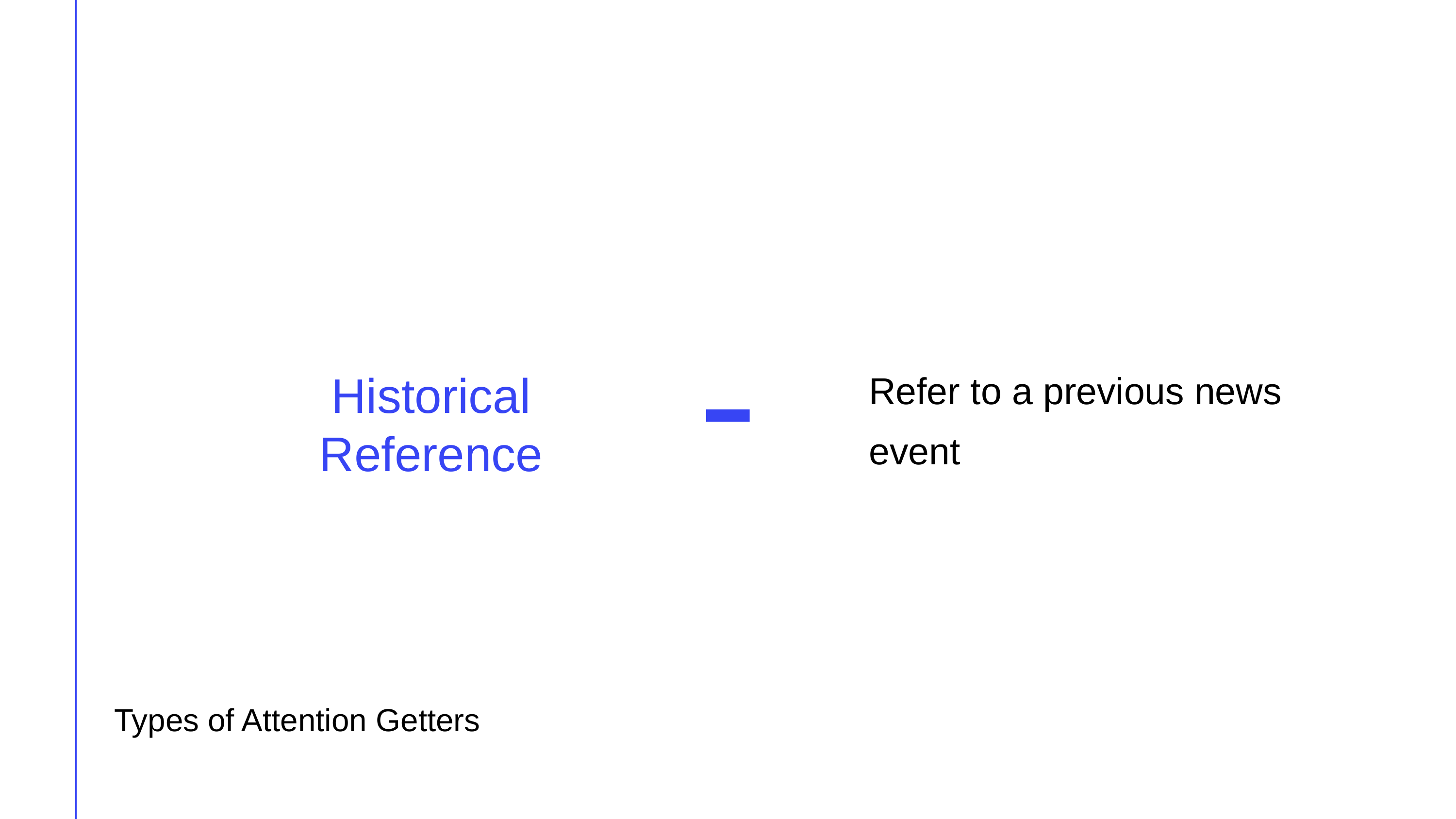

Refer to a previous news event
Historical Reference

Types of Attention Getters